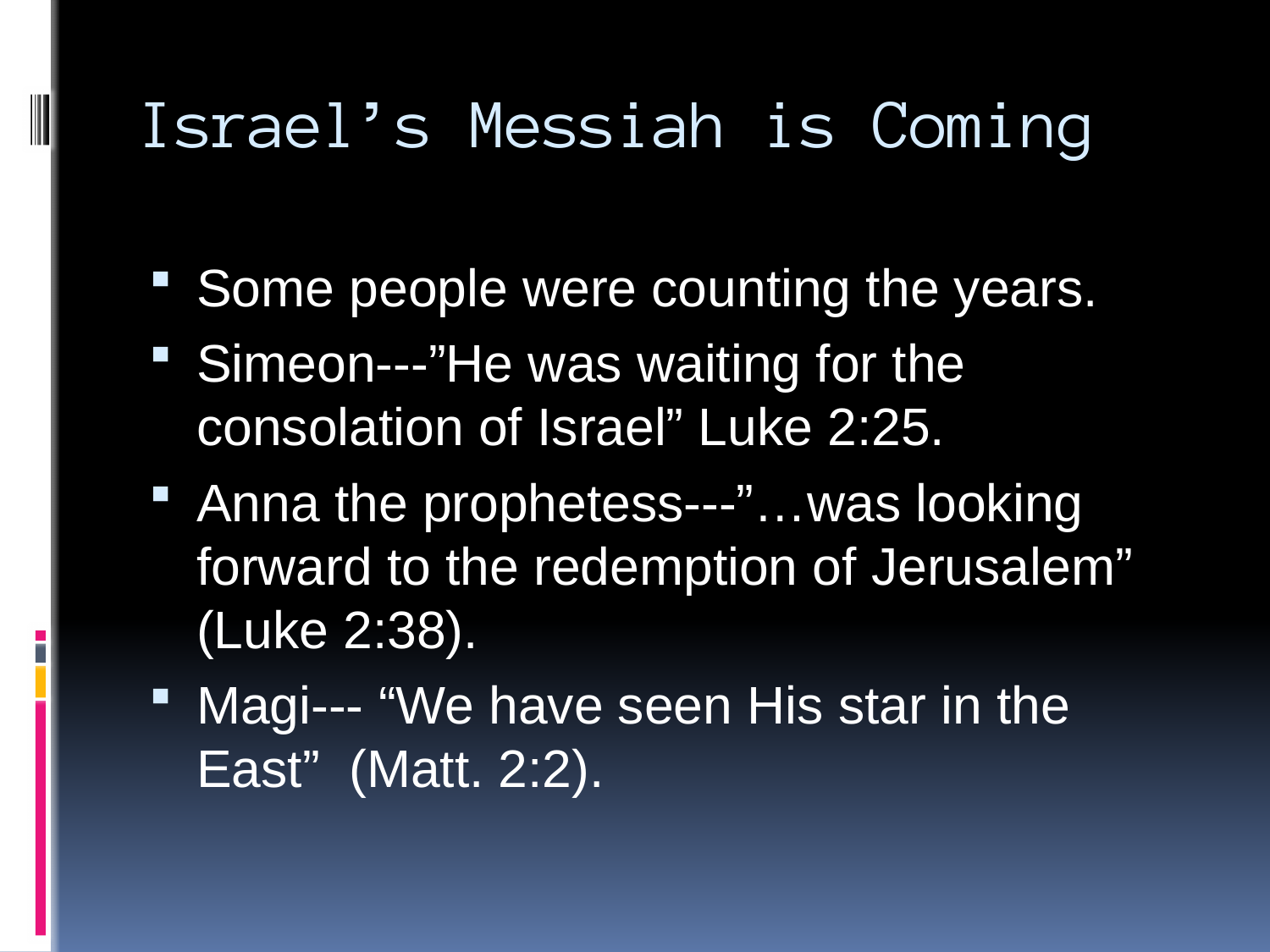

# Israel’s Messiah is Coming
Some people were counting the years.
Simeon---”He was waiting for the consolation of Israel” Luke 2:25.
Anna the prophetess---”…was looking forward to the redemption of Jerusalem” (Luke 2:38).
Magi--- “We have seen His star in the East”  (Matt. 2:2).